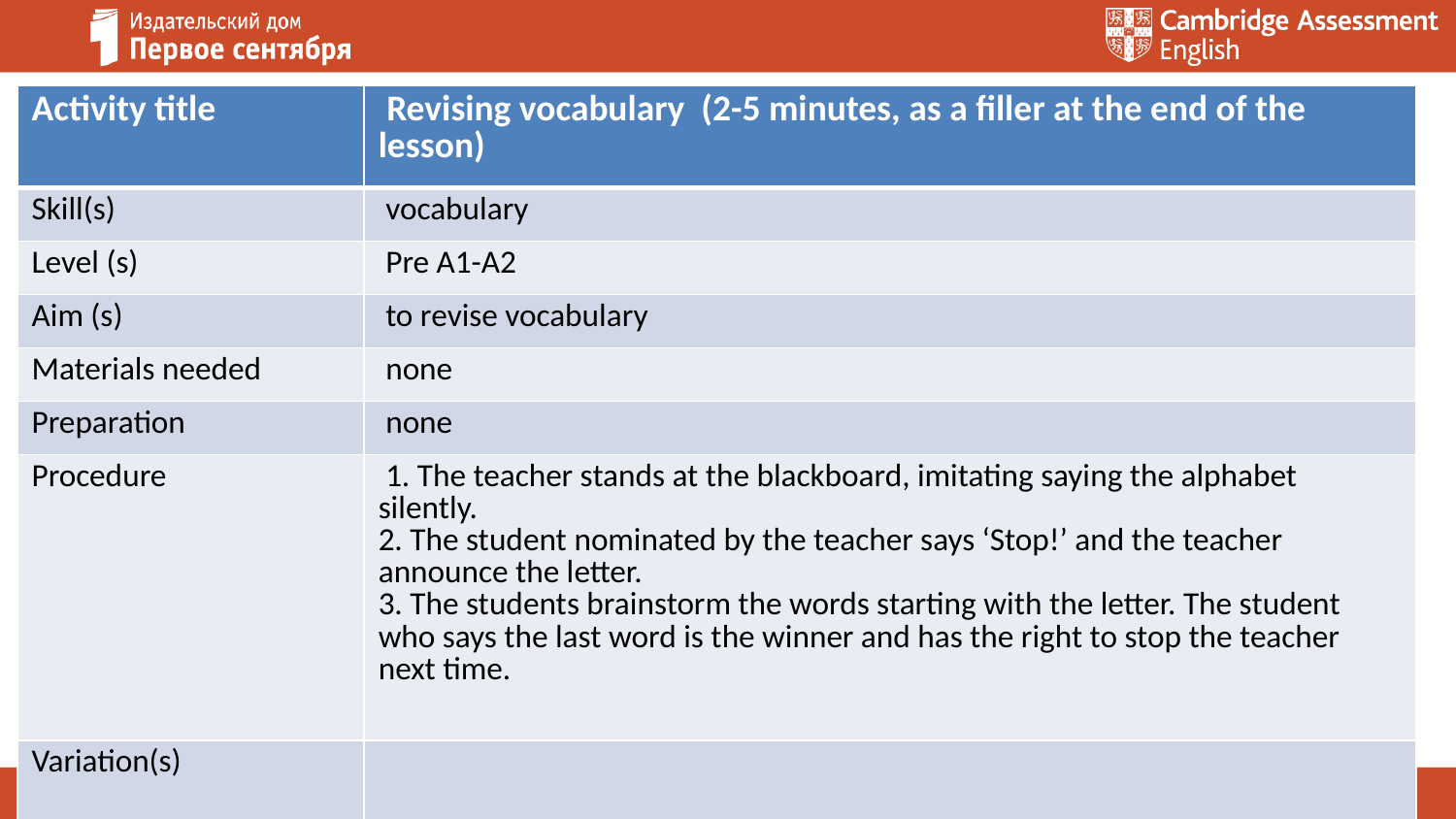

| Activity title | Revising vocabulary (2-5 minutes, as a filler at the end of the lesson) |
| --- | --- |
| Skill(s) | vocabulary |
| Level (s) | Pre A1-A2 |
| Aim (s) | to revise vocabulary |
| Materials needed | none |
| Preparation | none |
| Procedure | 1. The teacher stands at the blackboard, imitating saying the alphabet silently. 2. The student nominated by the teacher says ‘Stop!’ and the teacher announce the letter. 3. The students brainstorm the words starting with the letter. The student who says the last word is the winner and has the right to stop the teacher next time. |
| Variation(s) |  |